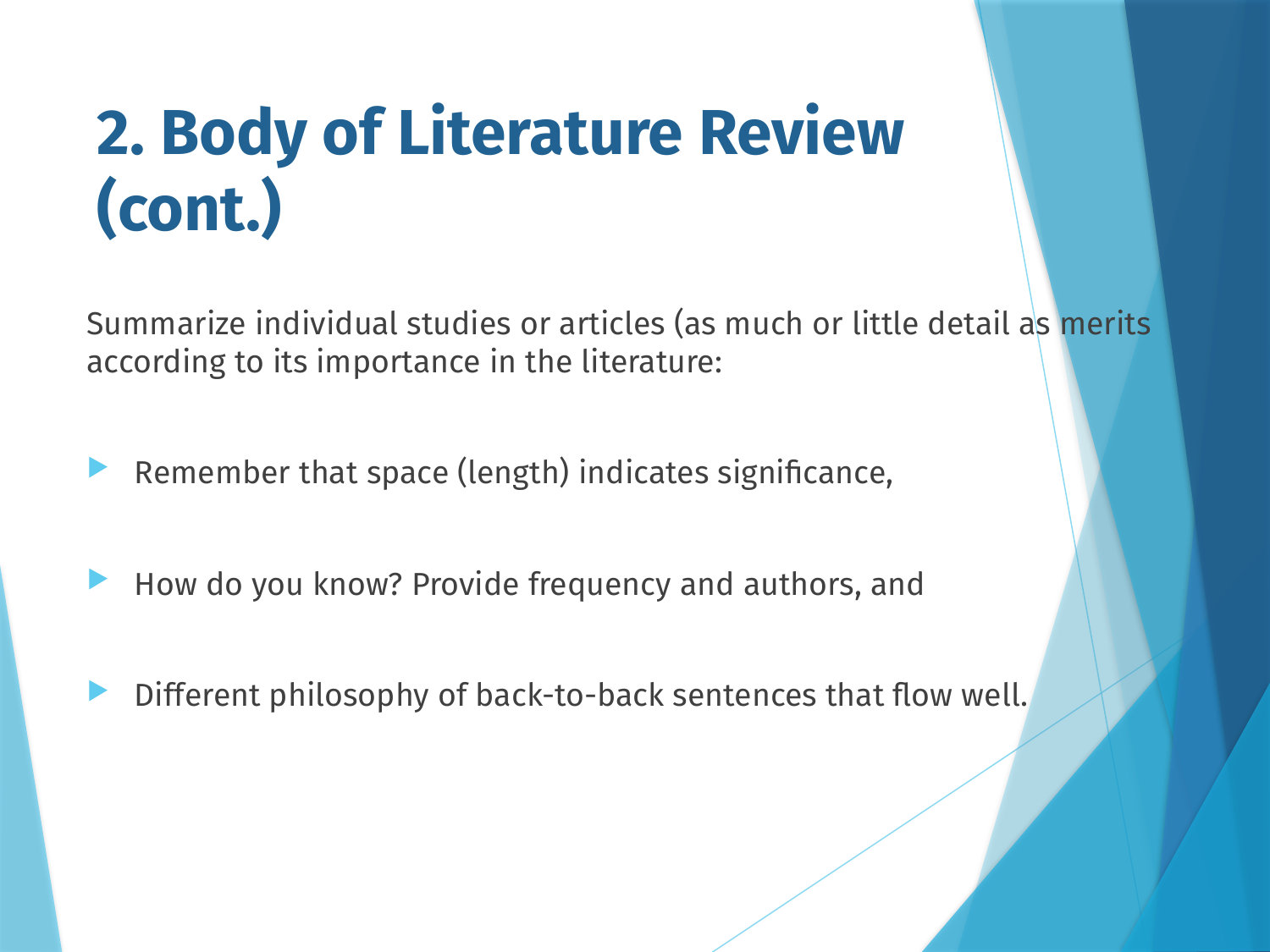

# 2. Body of Literature Review (cont.)
Summarize individual studies or articles (as much or little detail as merits according to its importance in the literature:

Remember that space (length) indicates significance,

How do you know? Provide frequency and authors, and

Different philosophy of back-to-back sentences that flow well.